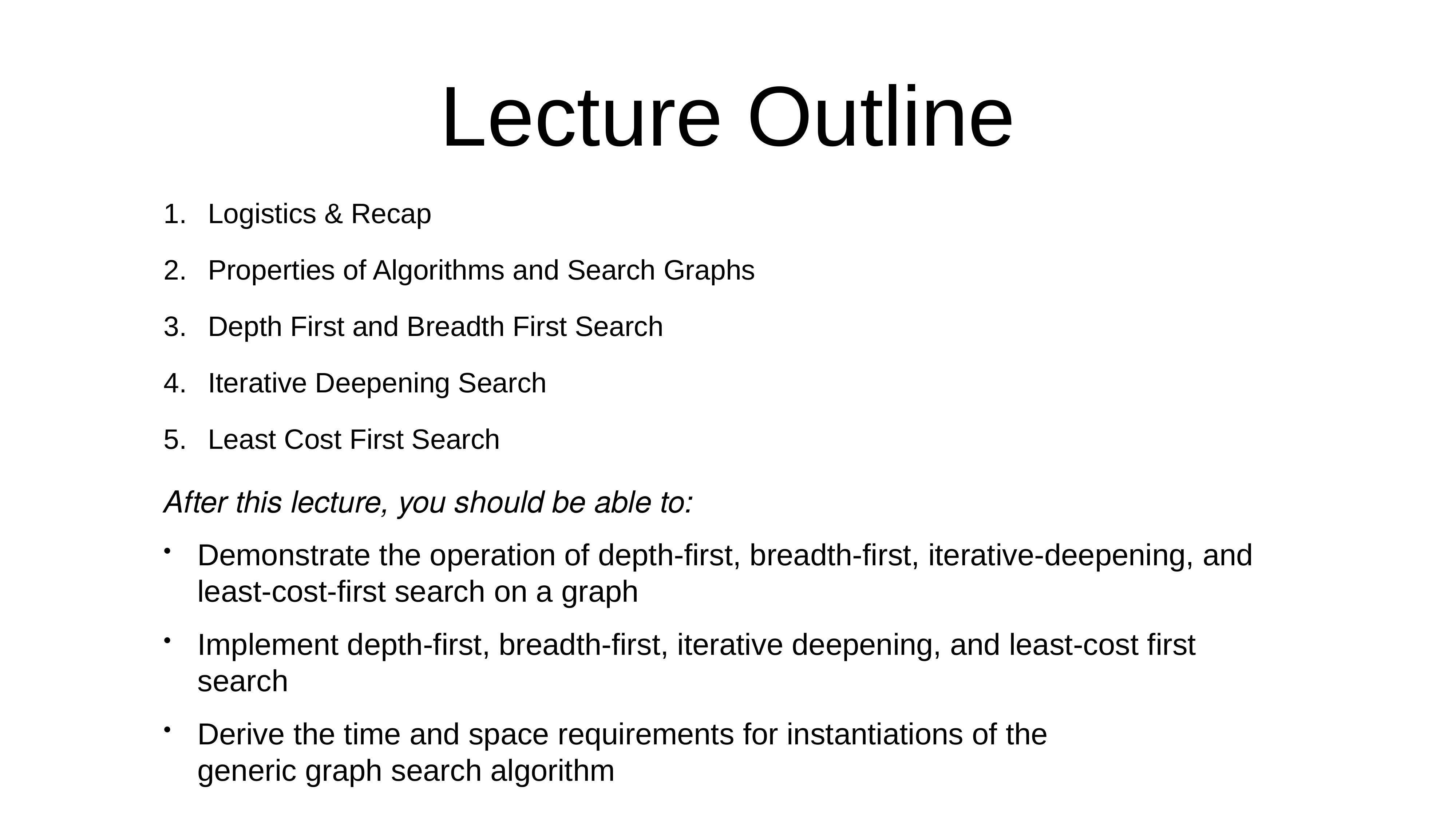

# Lecture Outline
Logistics & Recap
Properties of Algorithms and Search Graphs
Depth First and Breadth First Search
Iterative Deepening Search
Least Cost First Search
After this lecture, you should be able to:
Demonstrate the operation of depth-first, breadth-first, iterative-deepening, and least-cost-first search on a graph
Implement depth-first, breadth-first, iterative deepening, and least-cost first search
Derive the time and space requirements for instantiations of the
generic graph search algorithm